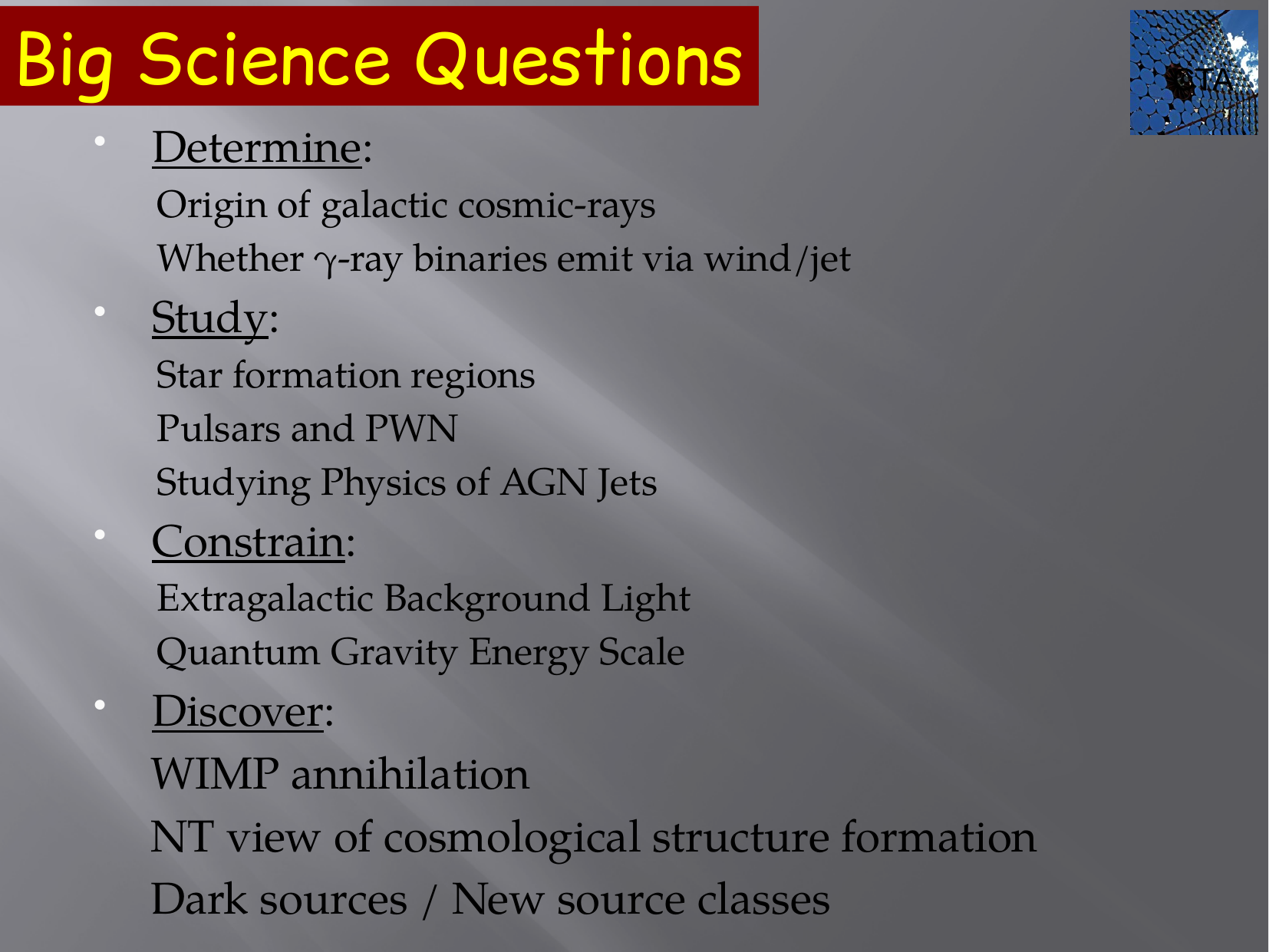

# Big Science Questions
Determine:
Origin of galactic cosmic-rays
Whether γ-ray binaries emit via wind/jet
Study:
Star formation regions
Pulsars and PWN
Studying Physics of AGN Jets
Constrain:
Extragalactic Background Light
Quantum Gravity Energy Scale
Discover:
     WIMP annihilation
     NT view of cosmological structure formation
     Dark sources / New source classes